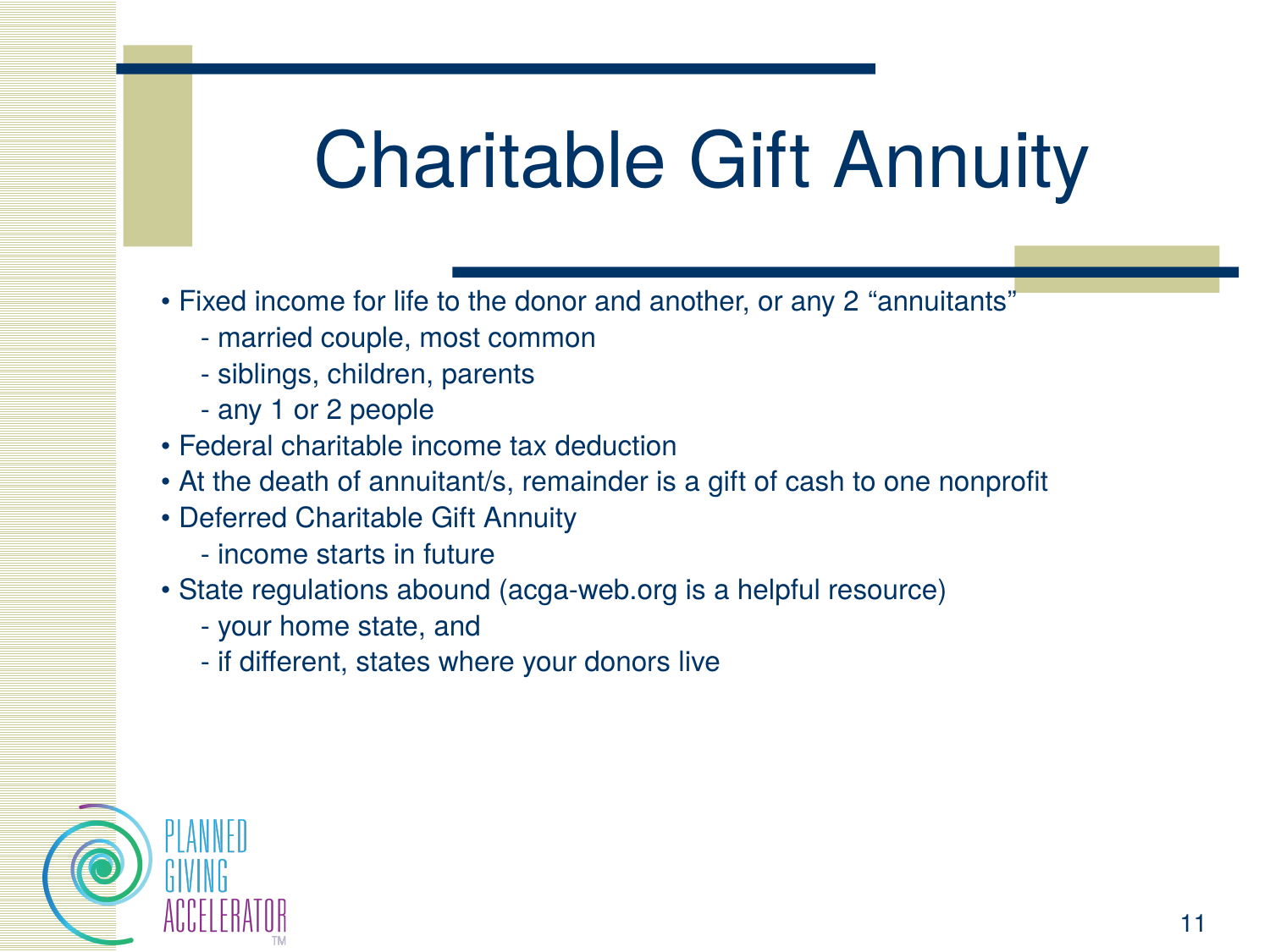

# Charitable Gift Annuity

• Fixed income for life to the donor and another, or any 2 “annuitants”
	- married couple, most common
	- siblings, children, parents
	- any 1 or 2 people
• Federal charitable income tax deduction
• At the death of annuitant/s, remainder is a gift of cash to one nonprofit
• Deferred Charitable Gift Annuity
	- income starts in future
• State regulations abound (acga-web.org is a helpful resource)
	- your home state, and
	- if different, states where your donors live

11